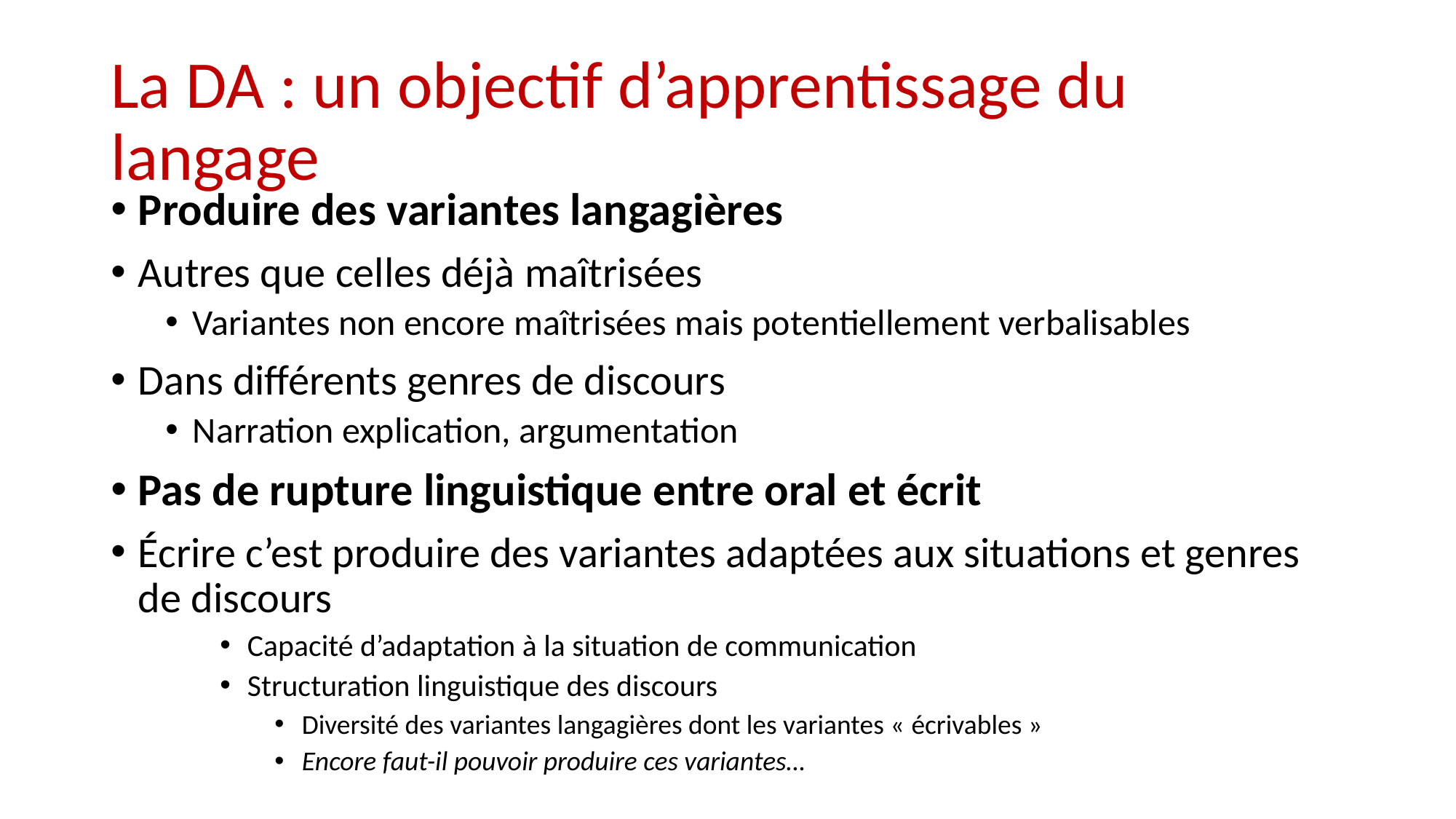

# La DA : un objectif d’apprentissage du langage
Produire des variantes langagières
Autres que celles déjà maîtrisées
Variantes non encore maîtrisées mais potentiellement verbalisables
Dans différents genres de discours
Narration explication, argumentation
Pas de rupture linguistique entre oral et écrit
Écrire c’est produire des variantes adaptées aux situations et genres de discours
Capacité d’adaptation à la situation de communication
Structuration linguistique des discours
Diversité des variantes langagières dont les variantes « écrivables »
Encore faut-il pouvoir produire ces variantes…